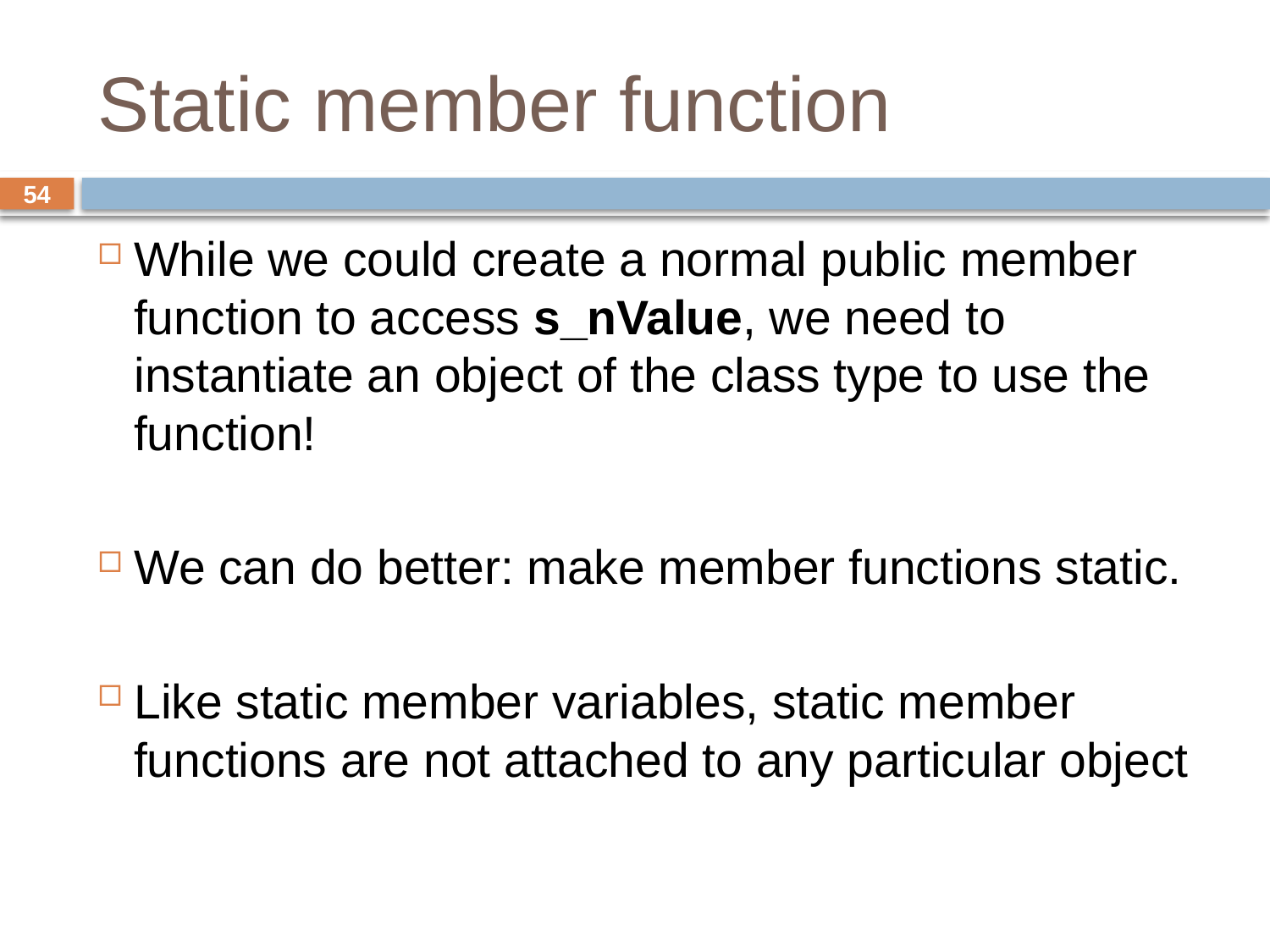

# Static member function
54
While we could create a normal public member function to access s_nValue, we need to instantiate an object of the class type to use the function!

We can do better: make member functions static.

Like static member variables, static member functions are not attached to any particular object